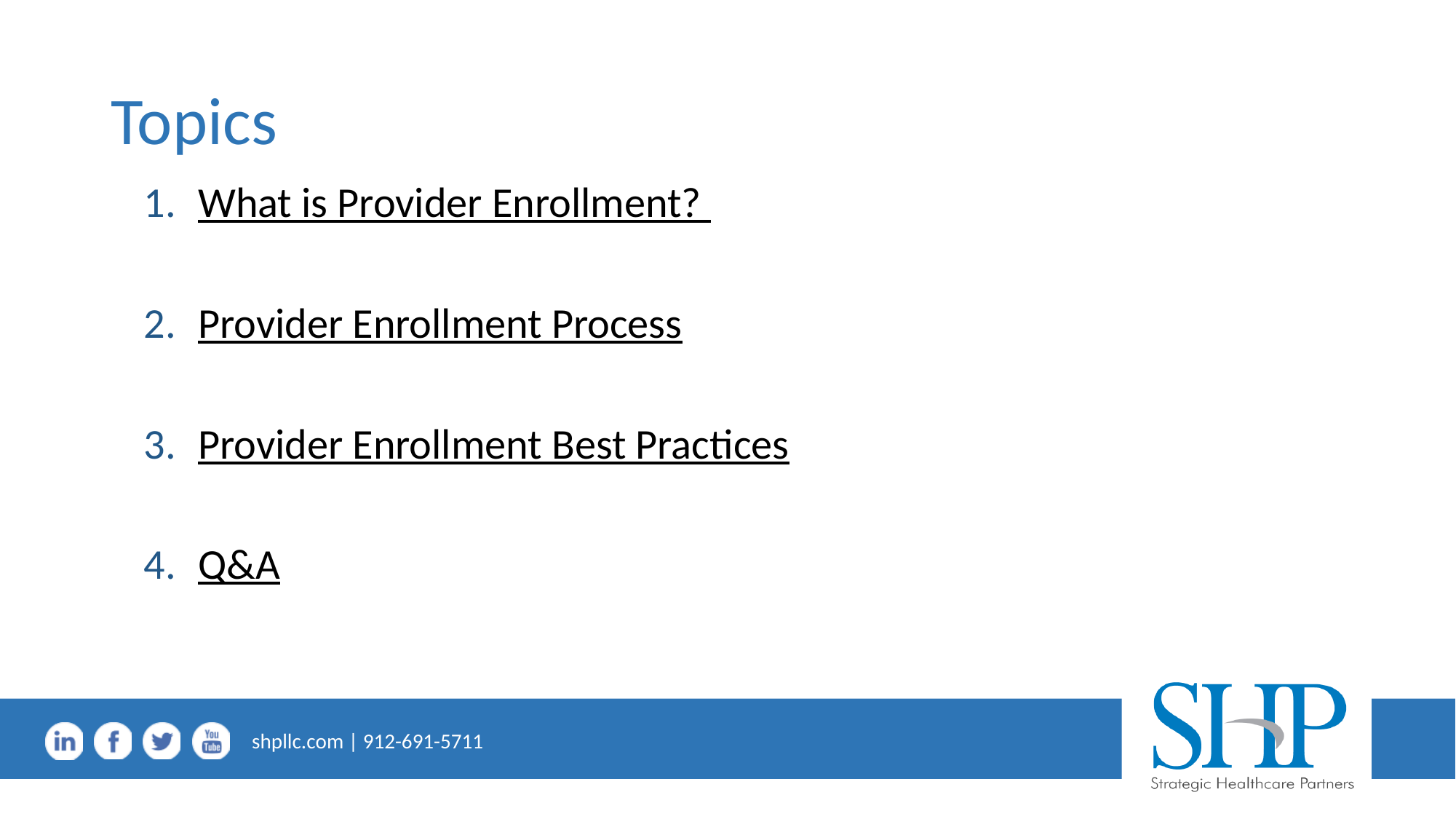

# Topics
What is Provider Enrollment?

Provider Enrollment Process

Provider Enrollment Best Practices

Q&A